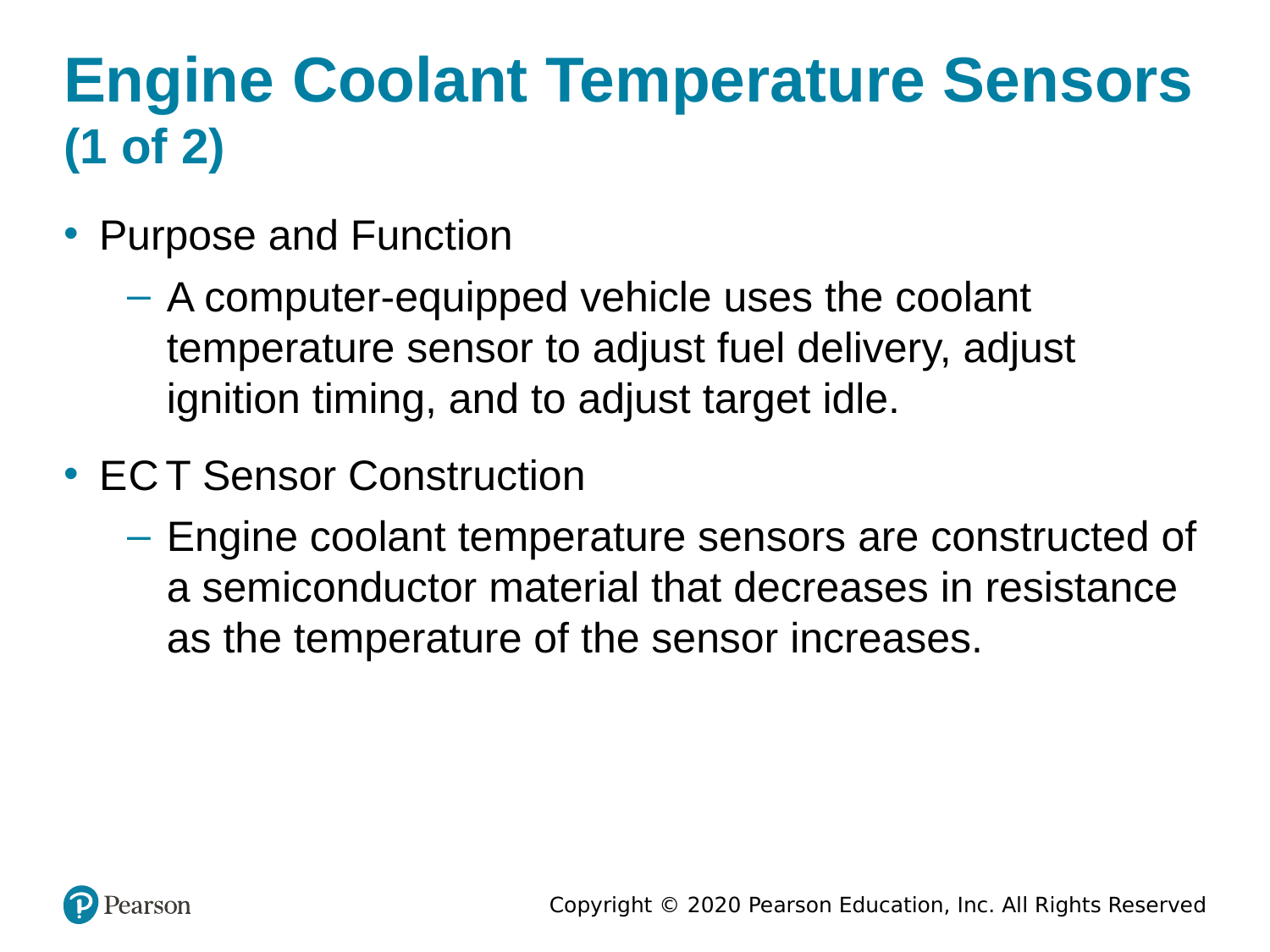

# Engine Coolant Temperature Sensors (1 of 2)
Purpose and Function
A computer-equipped vehicle uses the coolant temperature sensor to adjust fuel delivery, adjust ignition timing, and to adjust target idle.
E C T Sensor Construction
Engine coolant temperature sensors are constructed of a semiconductor material that decreases in resistance as the temperature of the sensor increases.